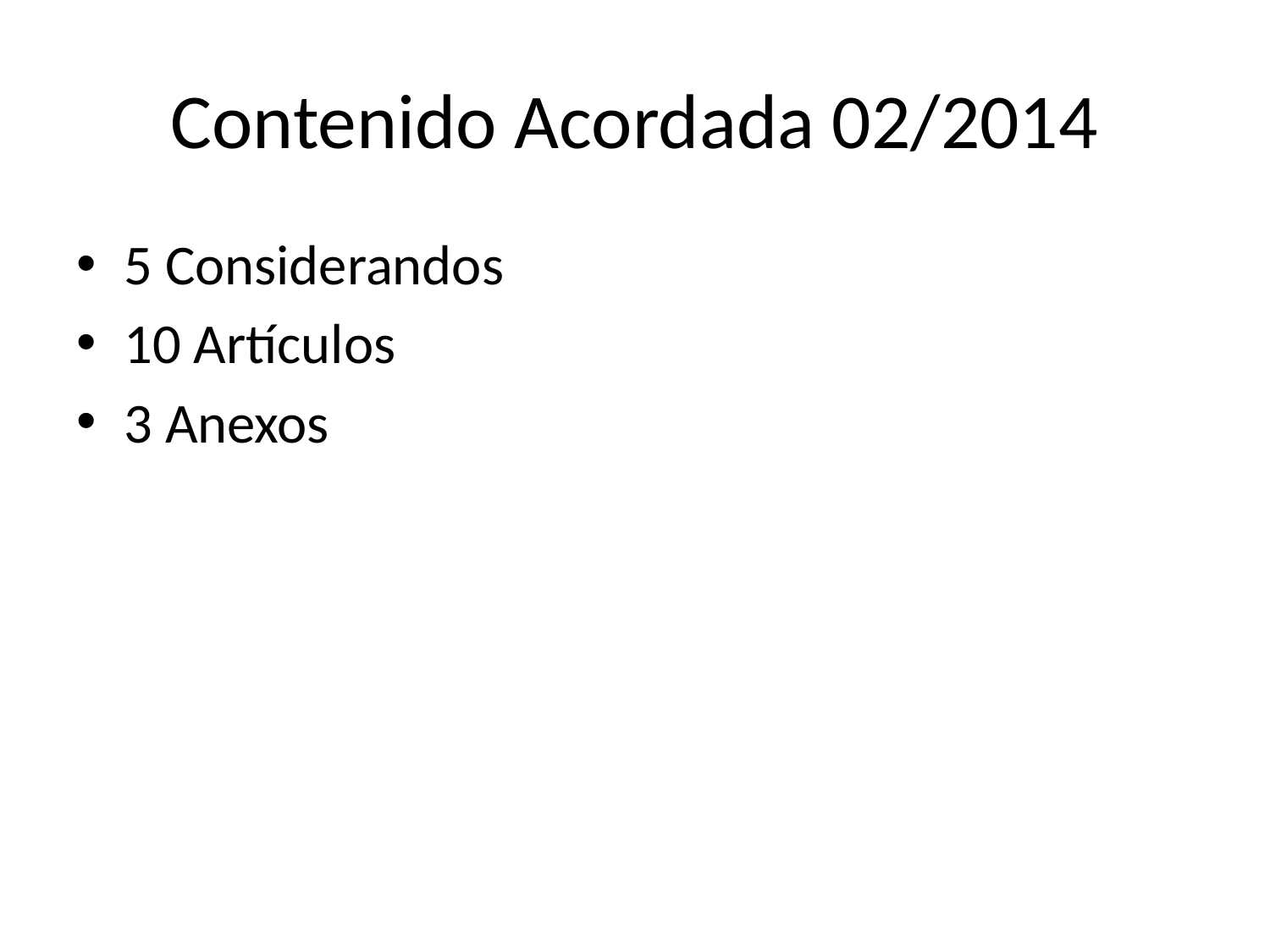

# Contenido Acordada 02/2014
5 Considerandos
10 Artículos
3 Anexos